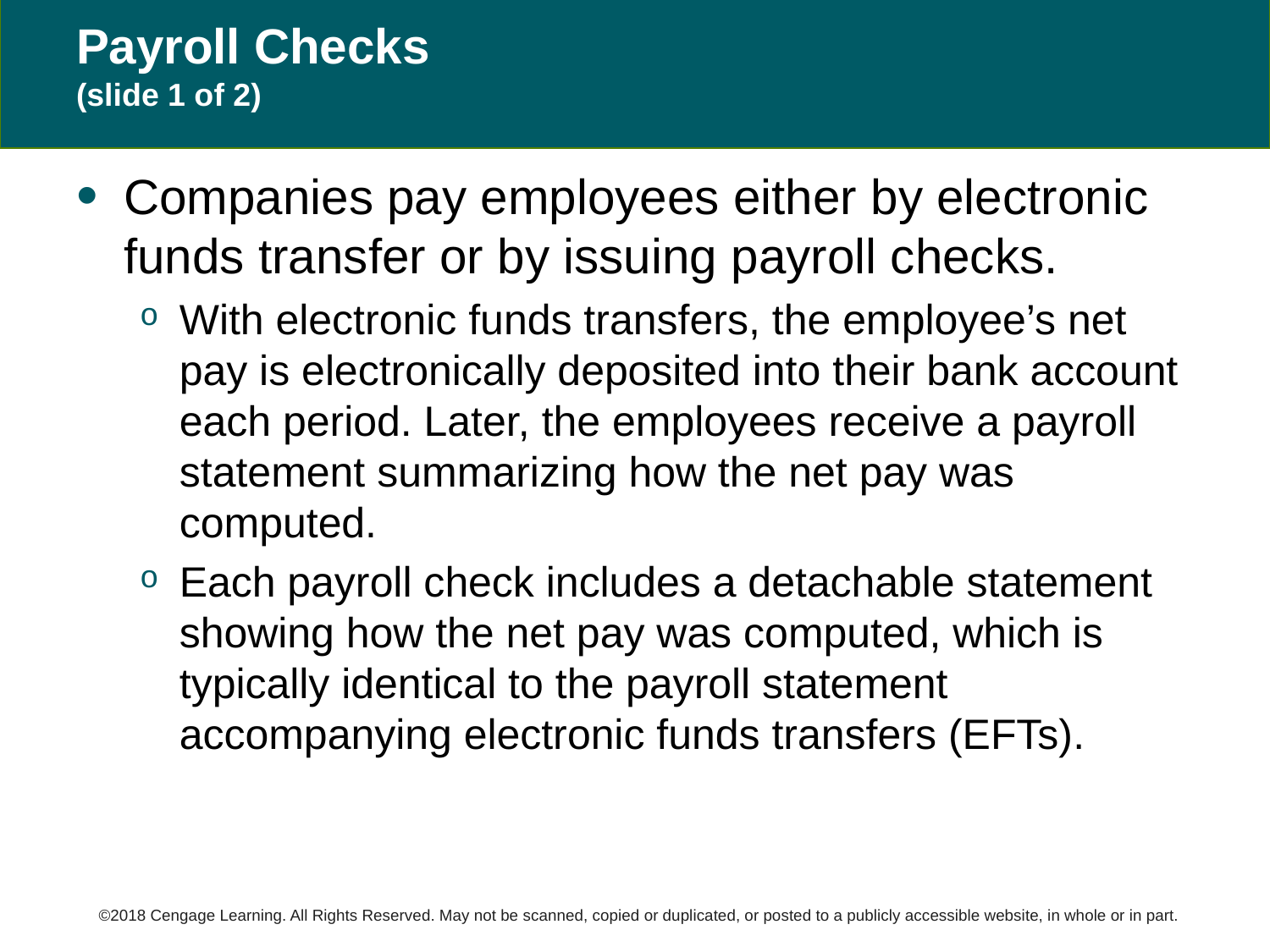

# Payroll Checks (slide 1 of 2)
Companies pay employees either by electronic funds transfer or by issuing payroll checks.
With electronic funds transfers, the employee’s net pay is electronically deposited into their bank account each period. Later, the employees receive a payroll statement summarizing how the net pay was computed.
Each payroll check includes a detachable statement showing how the net pay was computed, which is typically identical to the payroll statement accompanying electronic funds transfers (EFTs).
©2018 Cengage Learning. All Rights Reserved. May not be scanned, copied or duplicated, or posted to a publicly accessible website, in whole or in part.